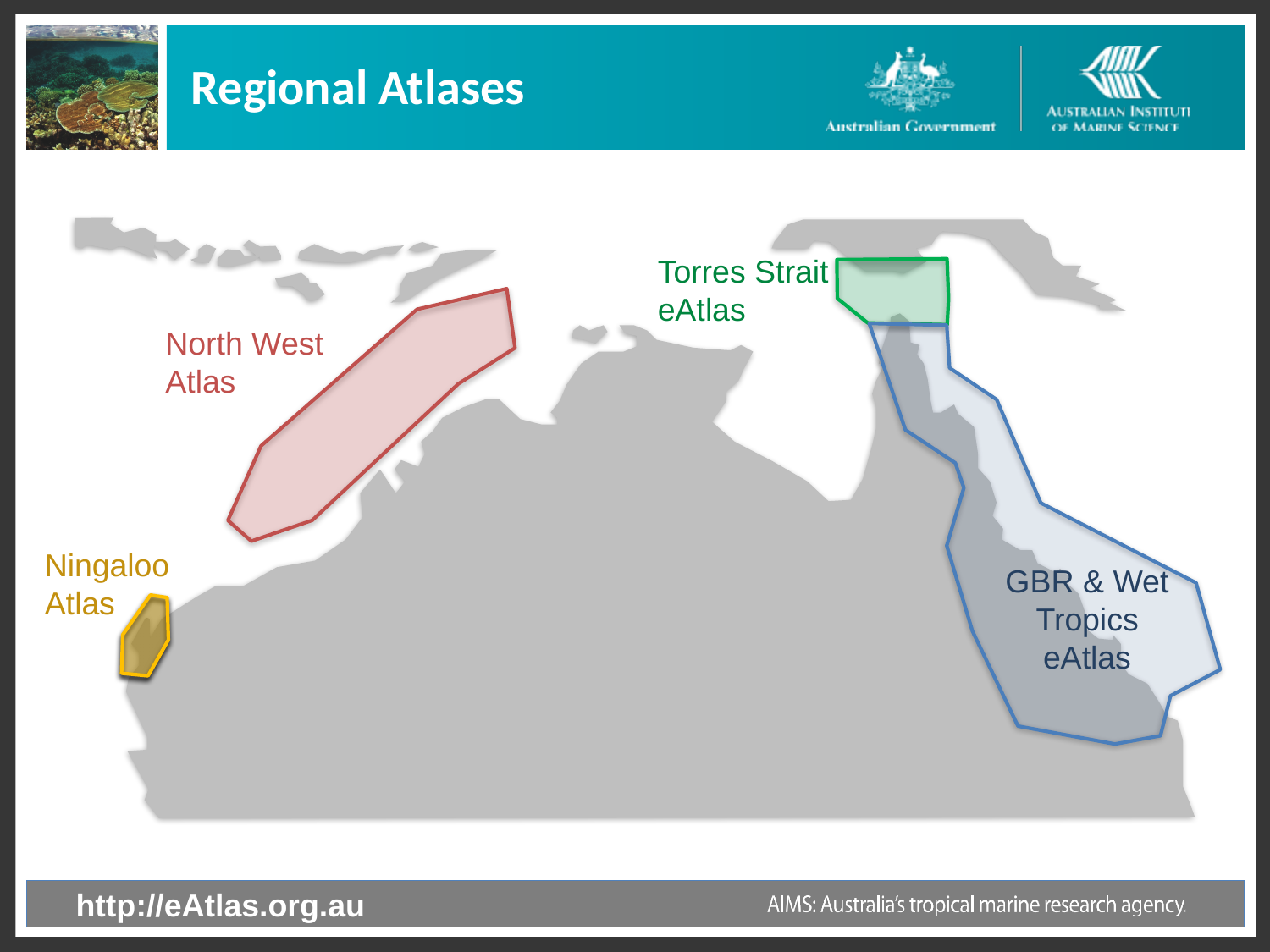

# Regional Atlases

Torres Strait eAtlas

North West Atlas
Ningaloo Atlas
GBR & Wet Tropics eAtlas